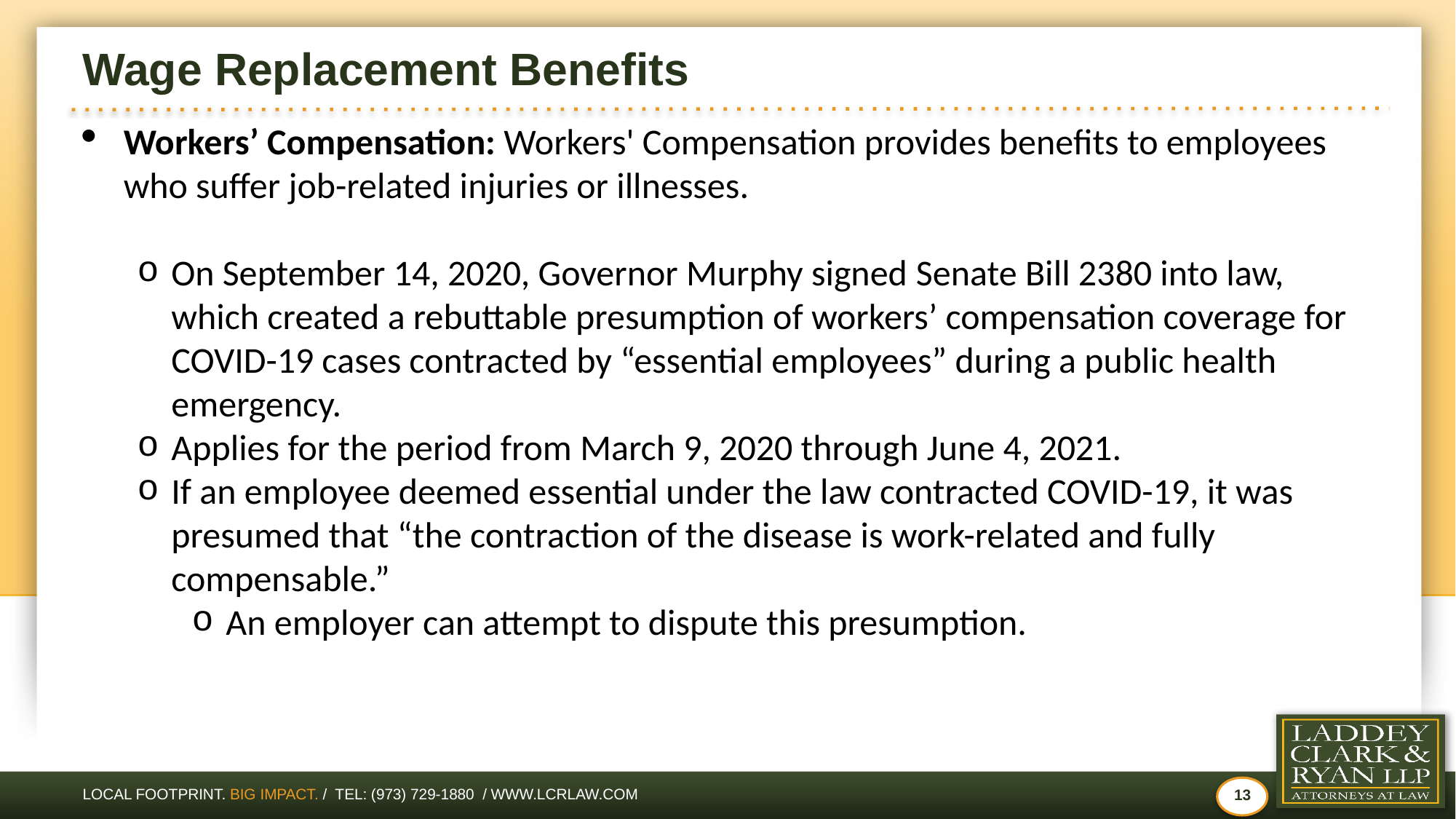

# Wage Replacement Benefits
Workers’ Compensation: Workers' Compensation provides benefits to employees who suffer job-related injuries or illnesses.

On September 14, 2020, Governor Murphy signed Senate Bill 2380 into law, which created a rebuttable presumption of workers’ compensation coverage for COVID-19 cases contracted by “essential employees” during a public health emergency.
Applies for the period from March 9, 2020 through June 4, 2021.
If an employee deemed essential under the law contracted COVID-19, it was presumed that “the contraction of the disease is work-related and fully compensable.”
An employer can attempt to dispute this presumption.